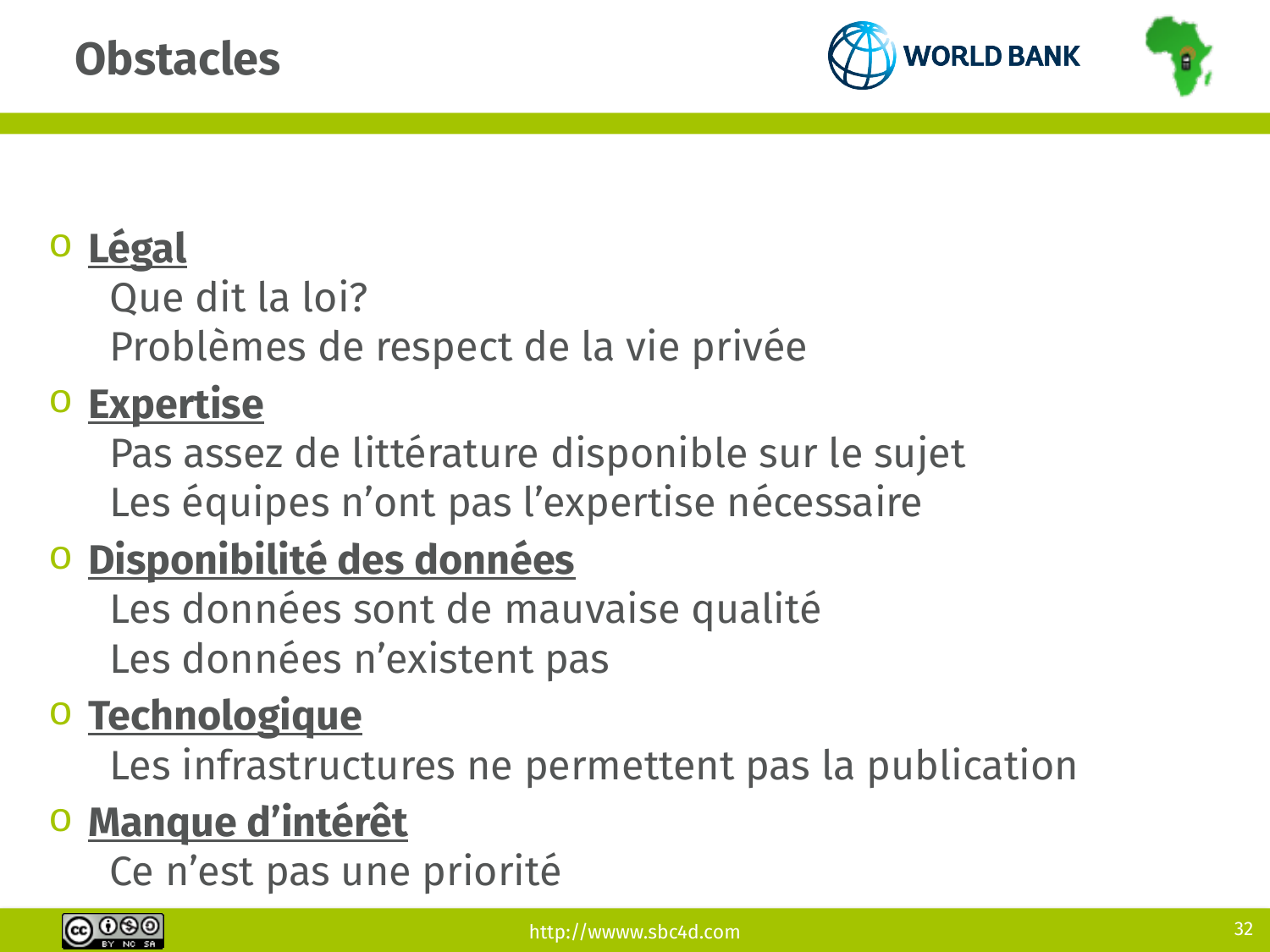

# Obstacles
 Légal
   Que dit la loi?
   Problèmes de respect de la vie privée
 Expertise
   Pas assez de littérature disponible sur le sujet
   Les équipes n’ont pas l’expertise nécessaire
 Disponibilité des données
   Les données sont de mauvaise qualité
   Les données n’existent pas
 Technologique
   Les infrastructures ne permettent pas la publication
 Manque d’intérêt
   Ce n’est pas une priorité